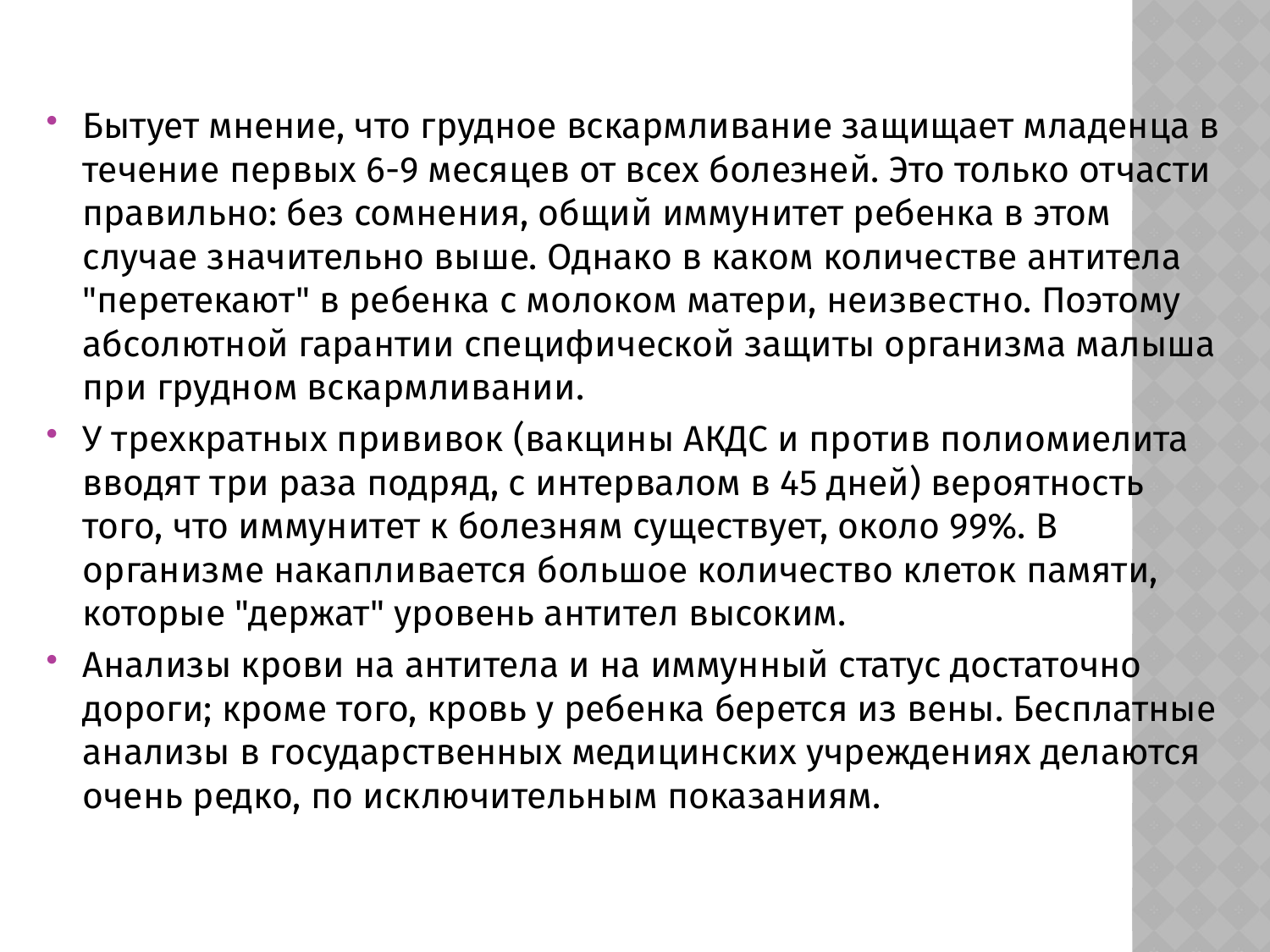

Бытует мнение, что грудное вскармливание защищает младенца в течение первых 6-9 месяцев от всех болезней. Это только отчасти правильно: без сомнения, общий иммунитет ребенка в этом случае значительно выше. Однако в каком количестве антитела "перетекают" в ребенка с молоком матери, неизвестно. Поэтому абсолютной гарантии специфической защиты организма малыша при грудном вскармливании.
У трехкратных прививок (вакцины АКДС и против полиомиелита вводят три раза подряд, с интервалом в 45 дней) вероятность того, что иммунитет к болезням существует, около 99%. В организме накапливается большое количество клеток памяти, которые "держат" уровень антител высоким.
Анализы крови на антитела и на иммунный статус достаточно дороги; кроме того, кровь у ребенка берется из вены. Бесплатные анализы в государственных медицинских учреждениях делаются очень редко, по исключительным показаниям.